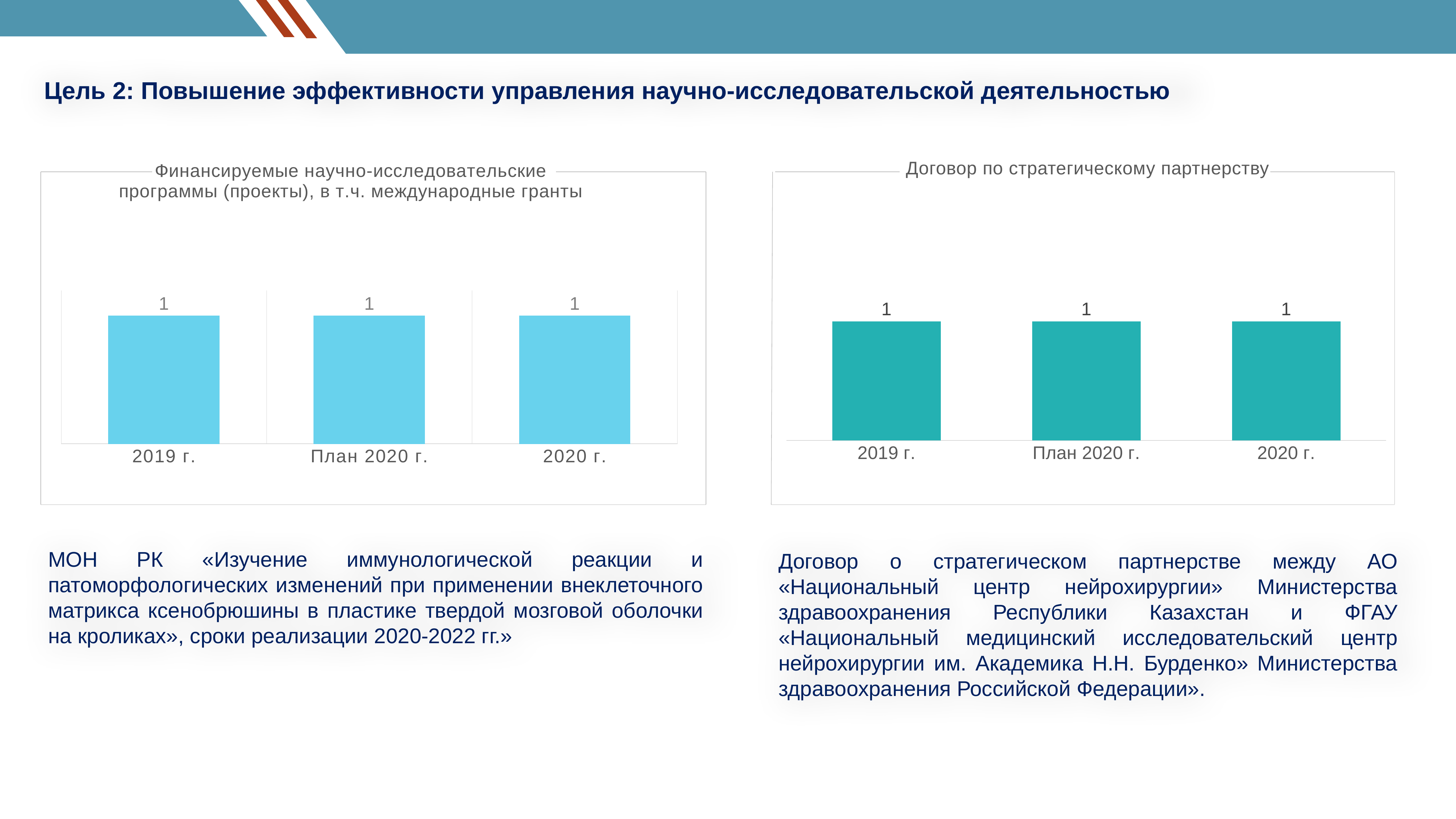

Цель 2: Повышение эффективности управления научно-исследовательской деятельностью

### Chart

| Category | Ряд 1 |
|---|---|
| 2019 г. | 1.0 |
| План 2020 г. | 1.0 |
| 2020 г. | 1.0 |

### Chart

| Category | Столбец1 |
|---|---|
| 2019 г. | 1.0 |
| План 2020 г. | 1.0 |
| 2020 г. | 1.0 |
Договор по стратегическому партнерству

МОН РК «Изучение иммунологической реакции и патоморфологических изменений при применении внеклеточного матрикса ксенобрюшины в пластике твердой мозговой оболочки на кроликах», сроки реализации 2020-2022 гг.»
Договор о стратегическом партнерстве между АО «Национальный центр нейрохирургии» Министерства здравоохранения Республики Казахстан и ФГАУ «Национальный медицинский исследовательский центр нейрохирургии им. Академика Н.Н. Бурденко» Министерства здравоохранения Российской Федерации».